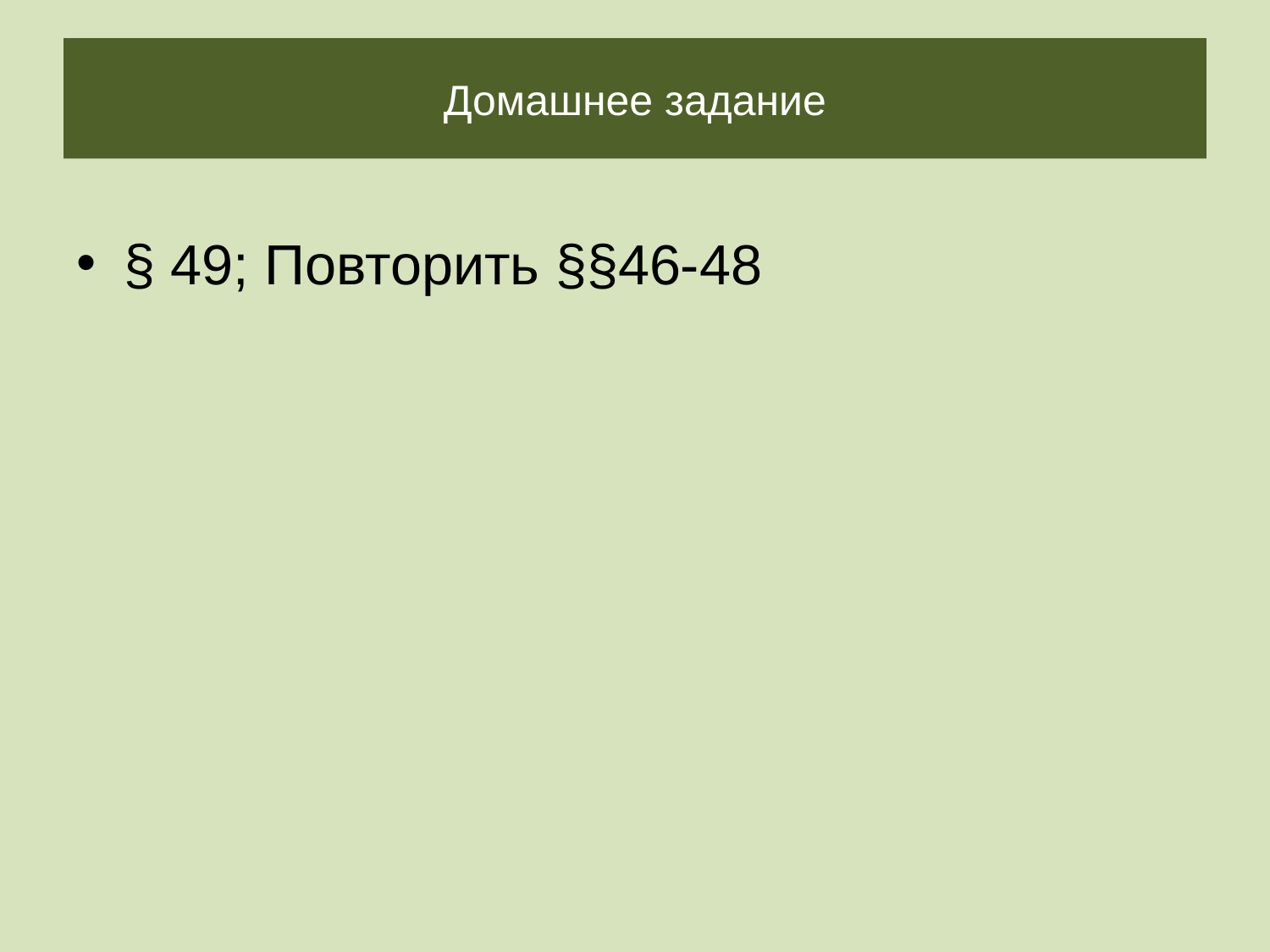

# Домашнее задание
§ 49; Повторить §§46-48